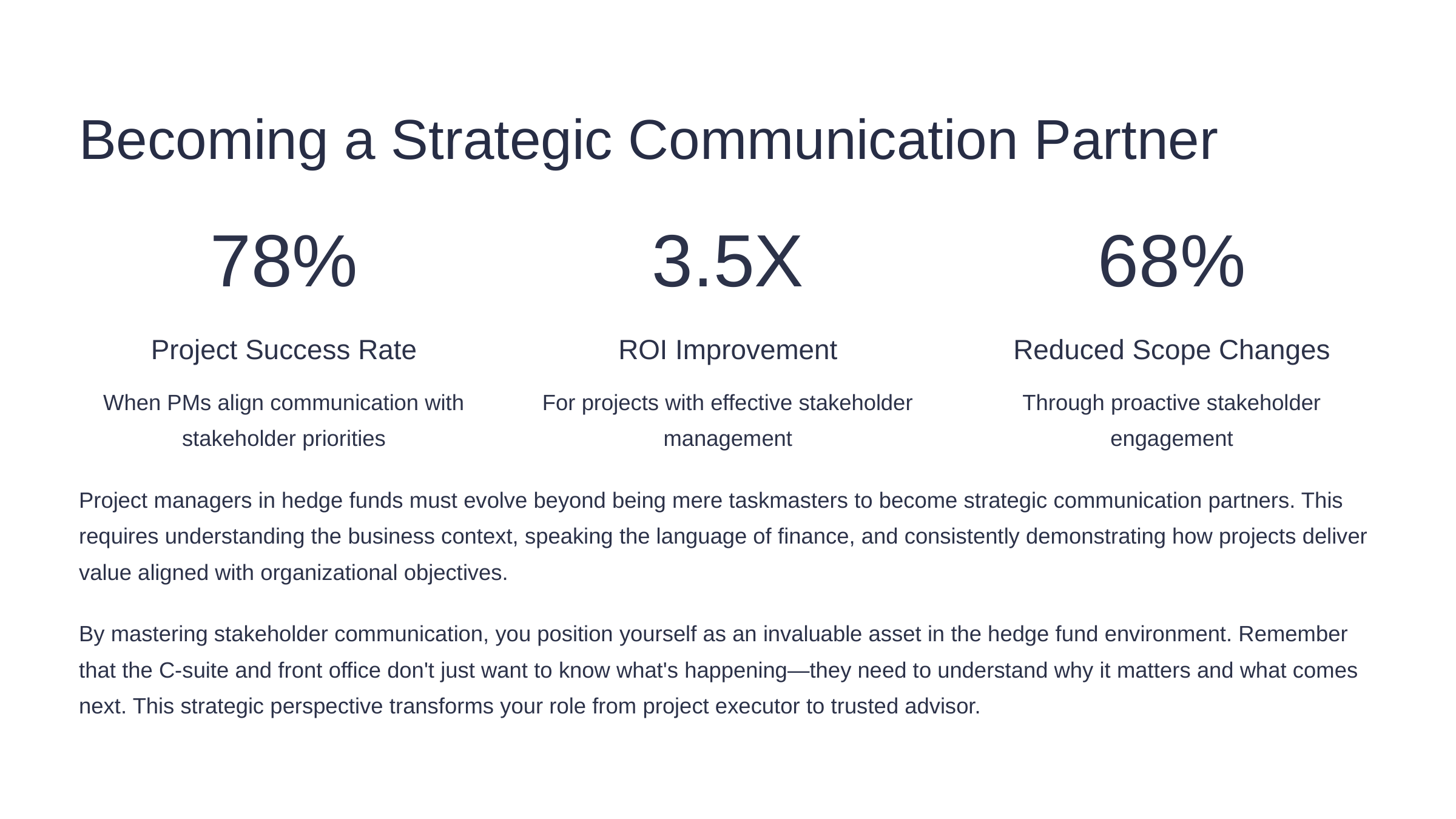

Becoming a Strategic Communication Partner
78%
3.5X
68%
Project Success Rate
ROI Improvement
Reduced Scope Changes
When PMs align communication with stakeholder priorities
For projects with effective stakeholder management
Through proactive stakeholder engagement
Project managers in hedge funds must evolve beyond being mere taskmasters to become strategic communication partners. This requires understanding the business context, speaking the language of finance, and consistently demonstrating how projects deliver value aligned with organizational objectives.
By mastering stakeholder communication, you position yourself as an invaluable asset in the hedge fund environment. Remember that the C-suite and front office don't just want to know what's happening—they need to understand why it matters and what comes next. This strategic perspective transforms your role from project executor to trusted advisor.